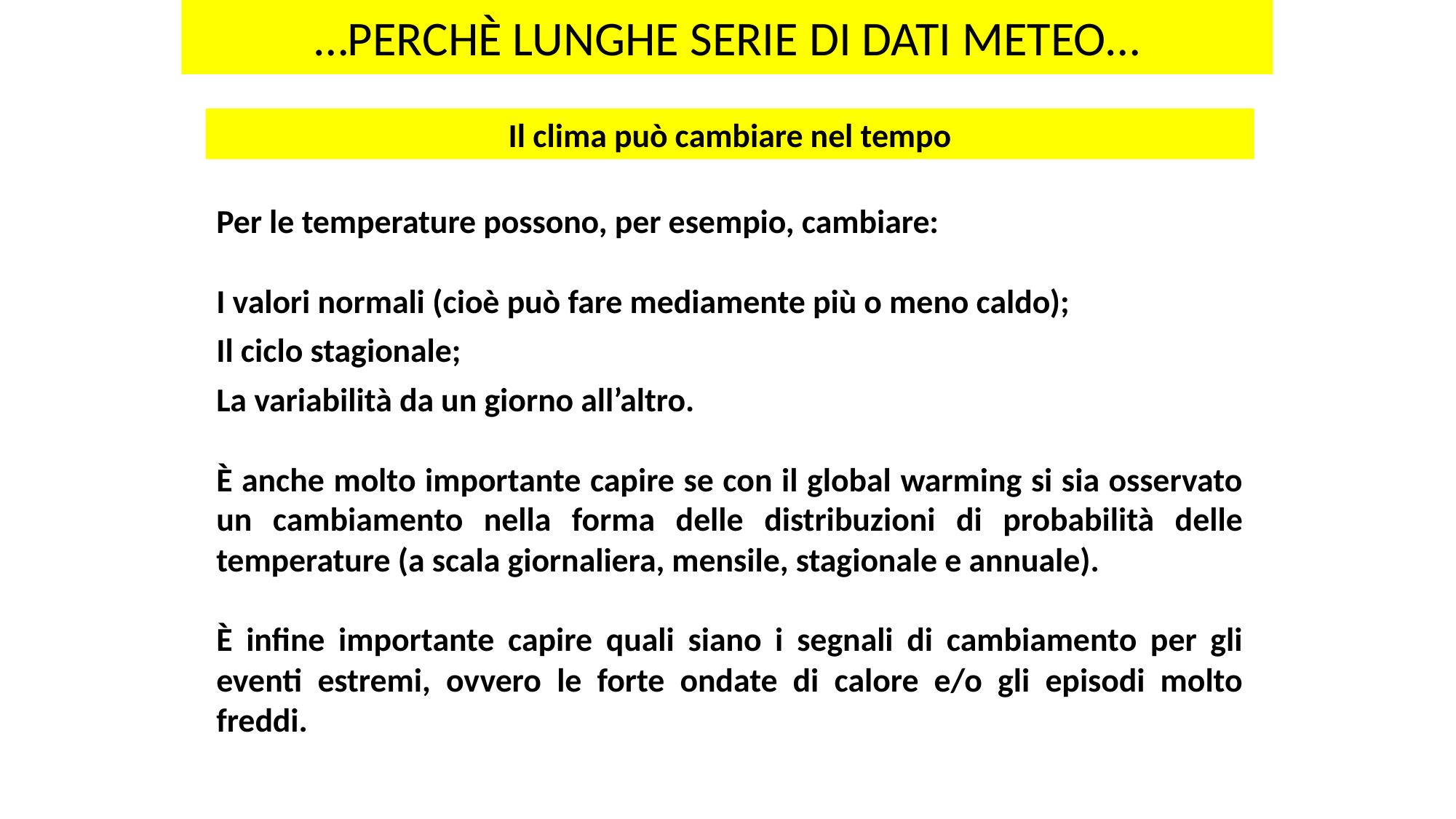

…PERCHÈ LUNGHE SERIE DI DATI METEO…
Il clima può cambiare nel tempo
Per le temperature possono, per esempio, cambiare:

I valori normali (cioè può fare mediamente più o meno caldo);
Il ciclo stagionale;
La variabilità da un giorno all’altro.

È anche molto importante capire se con il global warming si sia osservato un cambiamento nella forma delle distribuzioni di probabilità delle temperature (a scala giornaliera, mensile, stagionale e annuale).

È infine importante capire quali siano i segnali di cambiamento per gli eventi estremi, ovvero le forte ondate di calore e/o gli episodi molto freddi.